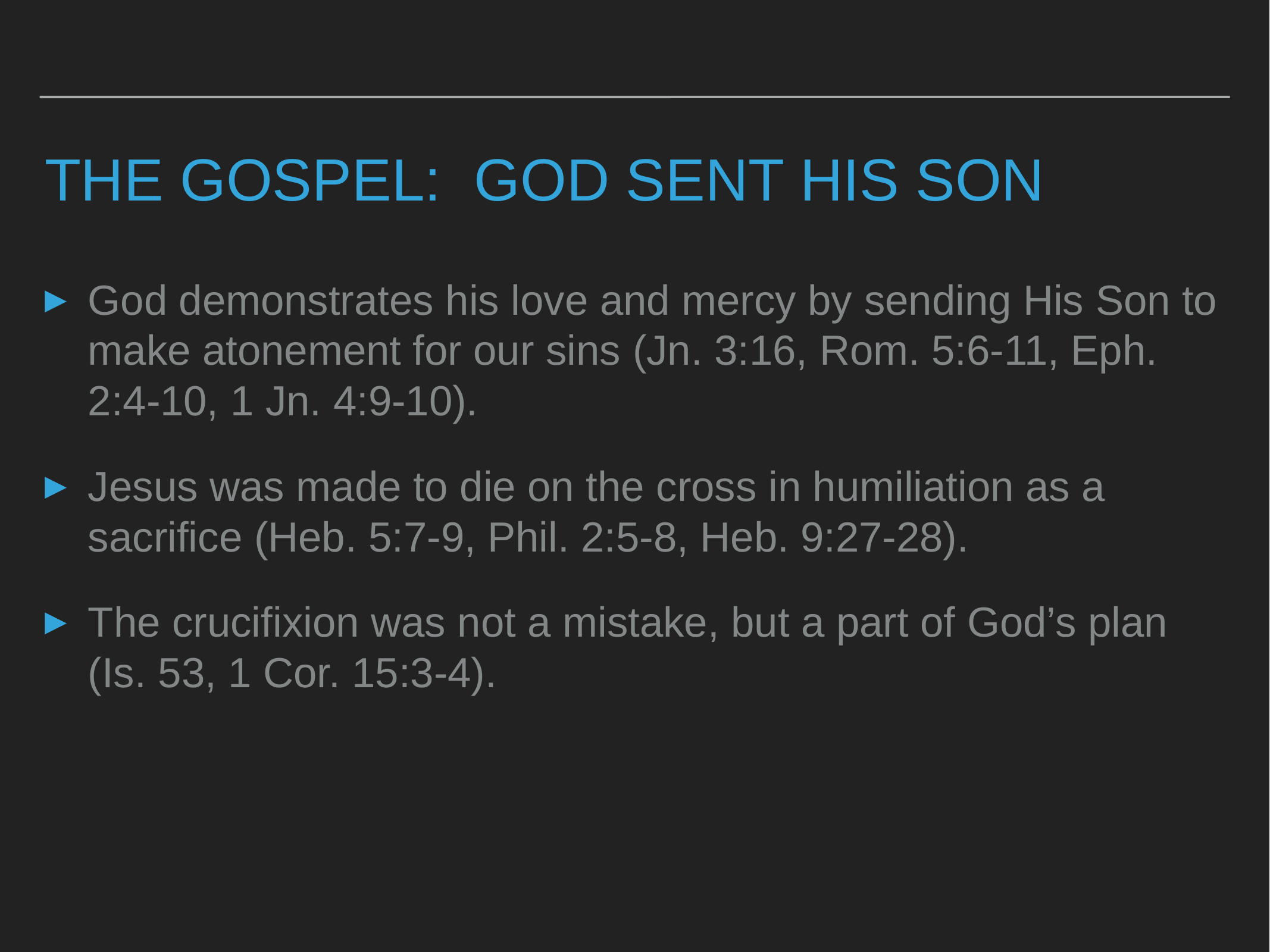

# The gospel:  god sent his son
God demonstrates his love and mercy by sending His Son to make atonement for our sins (Jn. 3:16, Rom. 5:6-11, Eph. 2:4-10, 1 Jn. 4:9-10).
Jesus was made to die on the cross in humiliation as a sacrifice (Heb. 5:7-9, Phil. 2:5-8, Heb. 9:27-28).
The crucifixion was not a mistake, but a part of God’s plan (Is. 53, 1 Cor. 15:3-4).